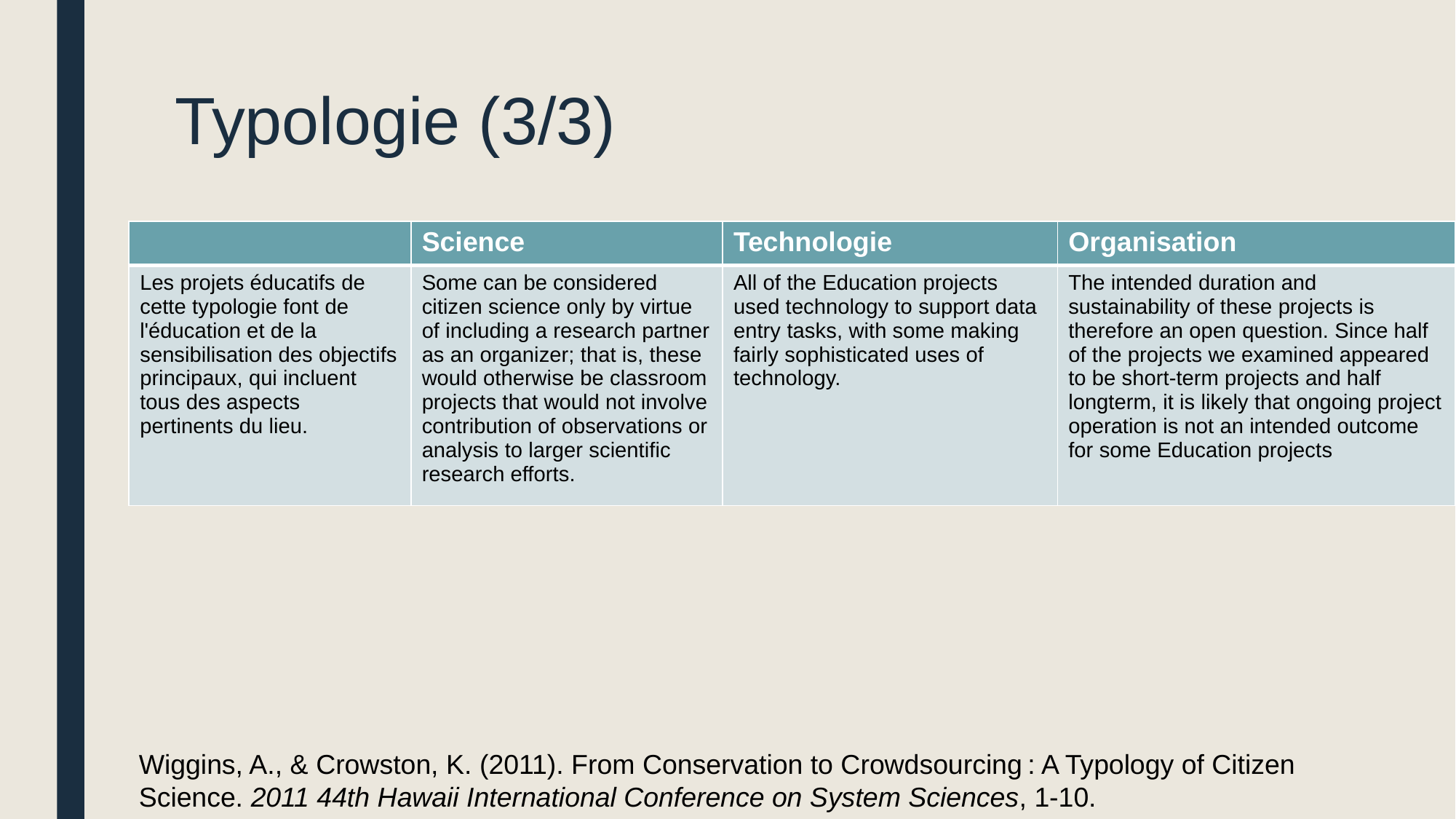

# Typologie (3/3)
|  | Science | Technologie | Organisation |
| --- | --- | --- | --- |
| Les projets éducatifs de cette typologie font de l'éducation et de la sensibilisation des objectifs principaux, qui incluent tous des aspects pertinents du lieu. | Some can be considered citizen science only by virtue of including a research partner as an organizer; that is, these would otherwise be classroom projects that would not involve contribution of observations or analysis to larger scientific research efforts. | All of the Education projects used technology to support data entry tasks, with some making fairly sophisticated uses of technology. | The intended duration and sustainability of these projects is therefore an open question. Since half of the projects we examined appeared to be short-term projects and half longterm, it is likely that ongoing project operation is not an intended outcome for some Education projects |
Wiggins, A., & Crowston, K. (2011). From Conservation to Crowdsourcing : A Typology of Citizen Science. 2011 44th Hawaii International Conference on System Sciences, 1‑10. https://doi.org/10.1109/HICSS.2011.207